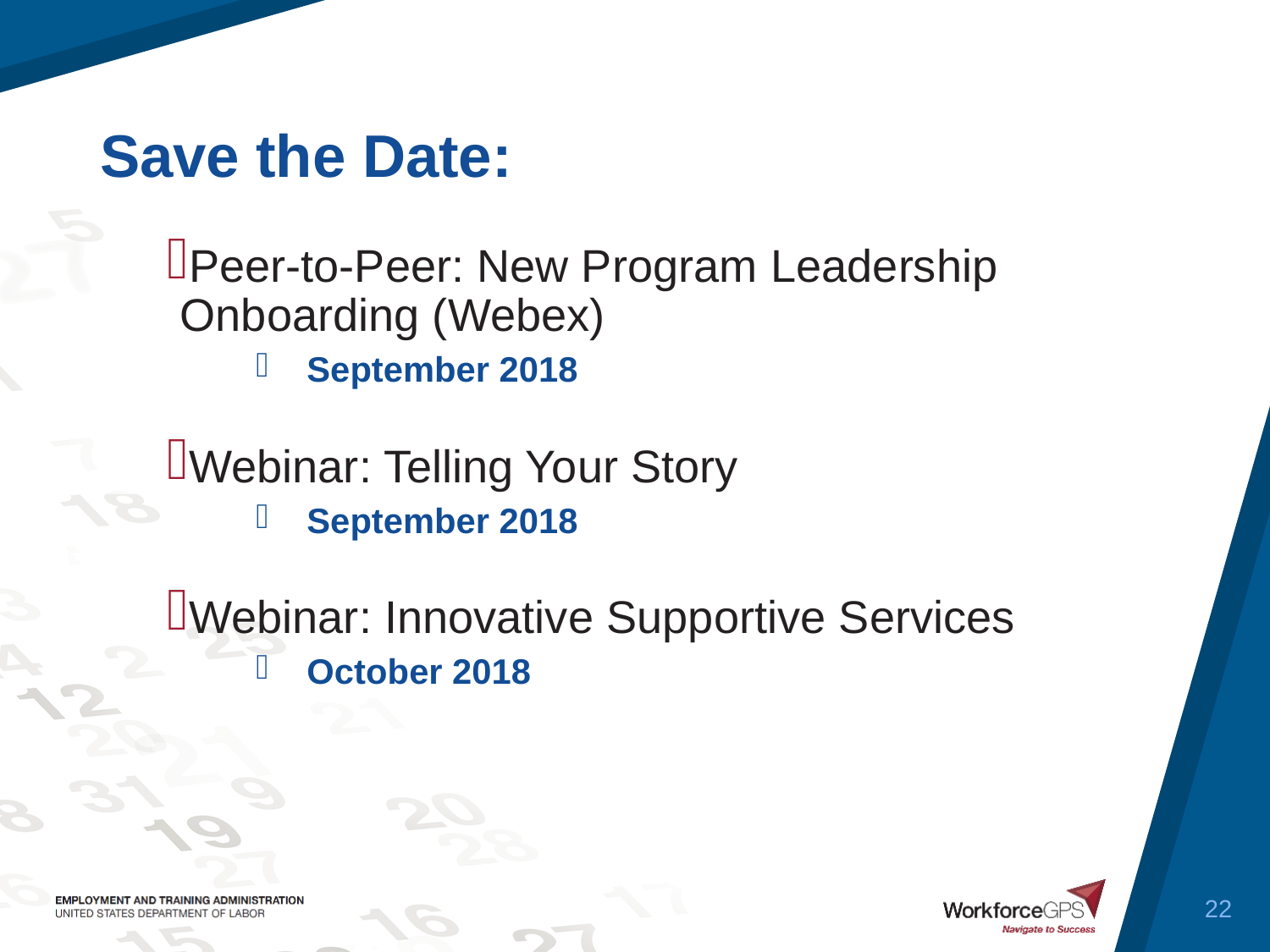

Peer-to-Peer: New Program Leadership Onboarding (Webex)
September 2018
Webinar: Telling Your Story
September 2018
Webinar: Innovative Supportive Services
October 2018
22